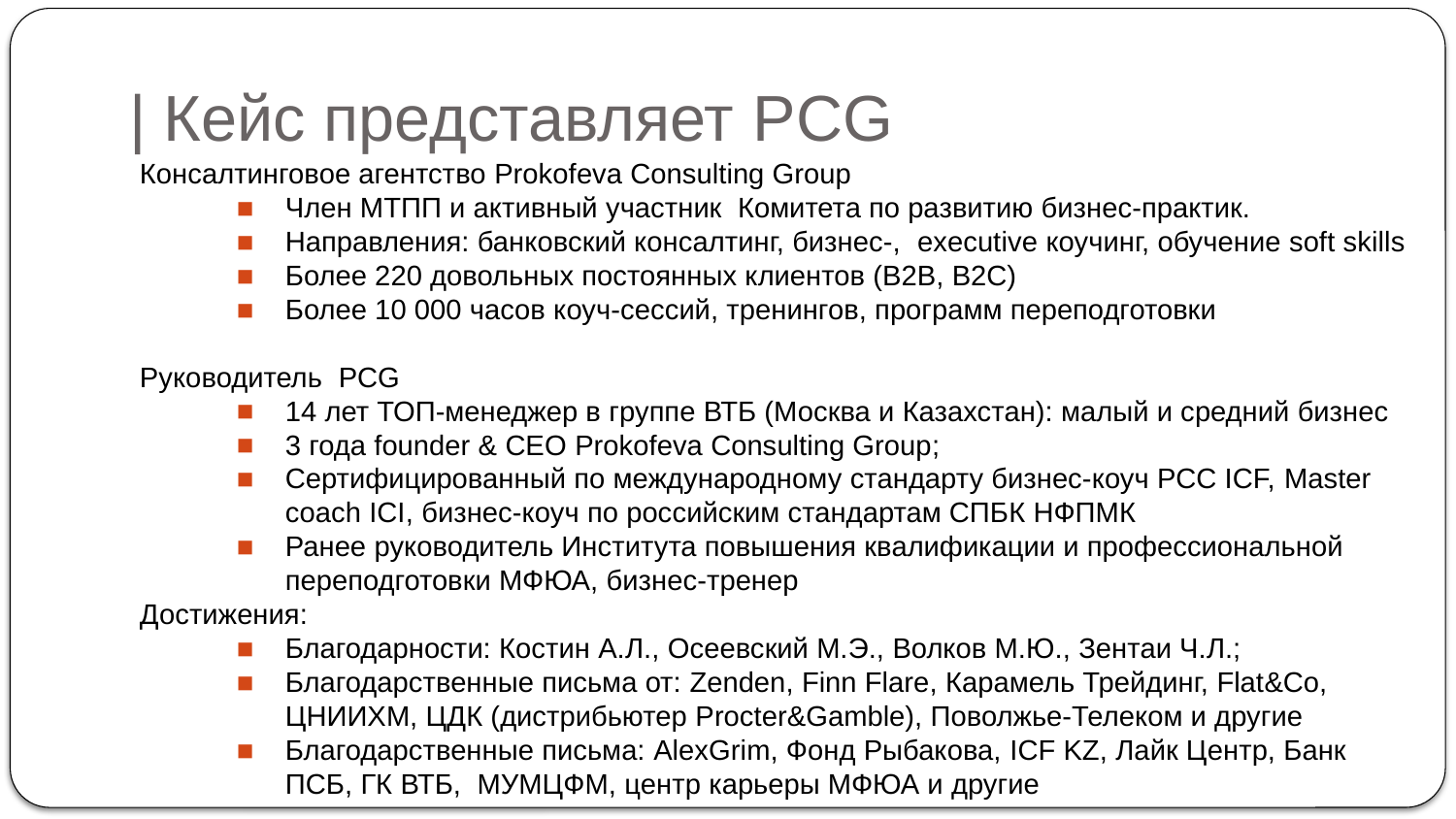

# | Кейс представляет PCG
Консалтинговое агентство Prokofeva Consulting Group
Член МТПП и активный участник  Комитета по развитию бизнес-практик.
Направления: банковский консалтинг, бизнес-,  executive коучинг, обучение soft skills
Более 220 довольных постоянных клиентов (В2В, В2С)
Более 10 000 часов коуч-сессий, тренингов, программ переподготовки

Руководитель  PCG
14 лет ТОП-менеджер в группе ВТБ (Москва и Казахстан): малый и средний бизнес
3 года founder & CEO Prokofeva Consulting Group;
Сертифицированный по международному стандарту бизнес-коуч РСС ICF, Master coach ICI, бизнес-коуч по российским стандартам СПБК НФПМК
Ранее руководитель Института повышения квалификации и профессиональной переподготовки МФЮА, бизнес-тренер
Достижения:
Благодарности: Костин А.Л., Осеевский М.Э., Волков М.Ю., Зентаи Ч.Л.;
Благодарственные письма от: Zenden, Finn Flare, Карамель Трейдинг, Flat&Co, ЦНИИХМ, ЦДК (дистрибьютер Procter&Gamble), Поволжье-Телеком и другие
Благодарственные письма: AlexGrim, Фонд Рыбакова, ICF KZ, Лайк Центр, Банк ПСБ, ГК ВТБ,  МУМЦФМ, центр карьеры МФЮА и другие